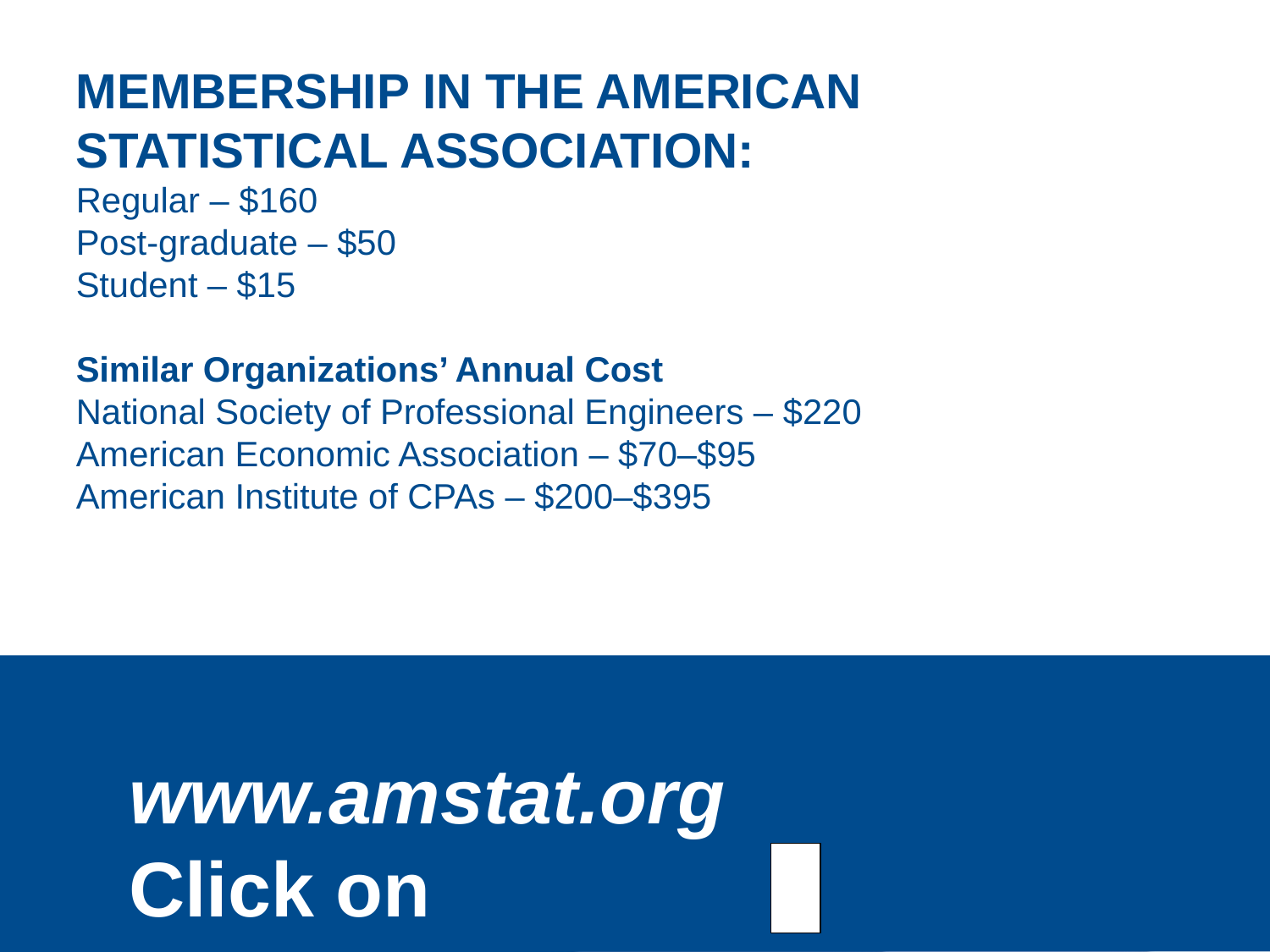

MEMBERSHIP IN THE AMERICAN STATISTICAL ASSOCIATION:
Regular – $160
Post-graduate – $50
Student – $15

Similar Organizations’ Annual Cost
National Society of Professional Engineers – $220
American Economic Association – $70–$95
American Institute of CPAs – $200–$395

www.amstat.org
Click on Membership